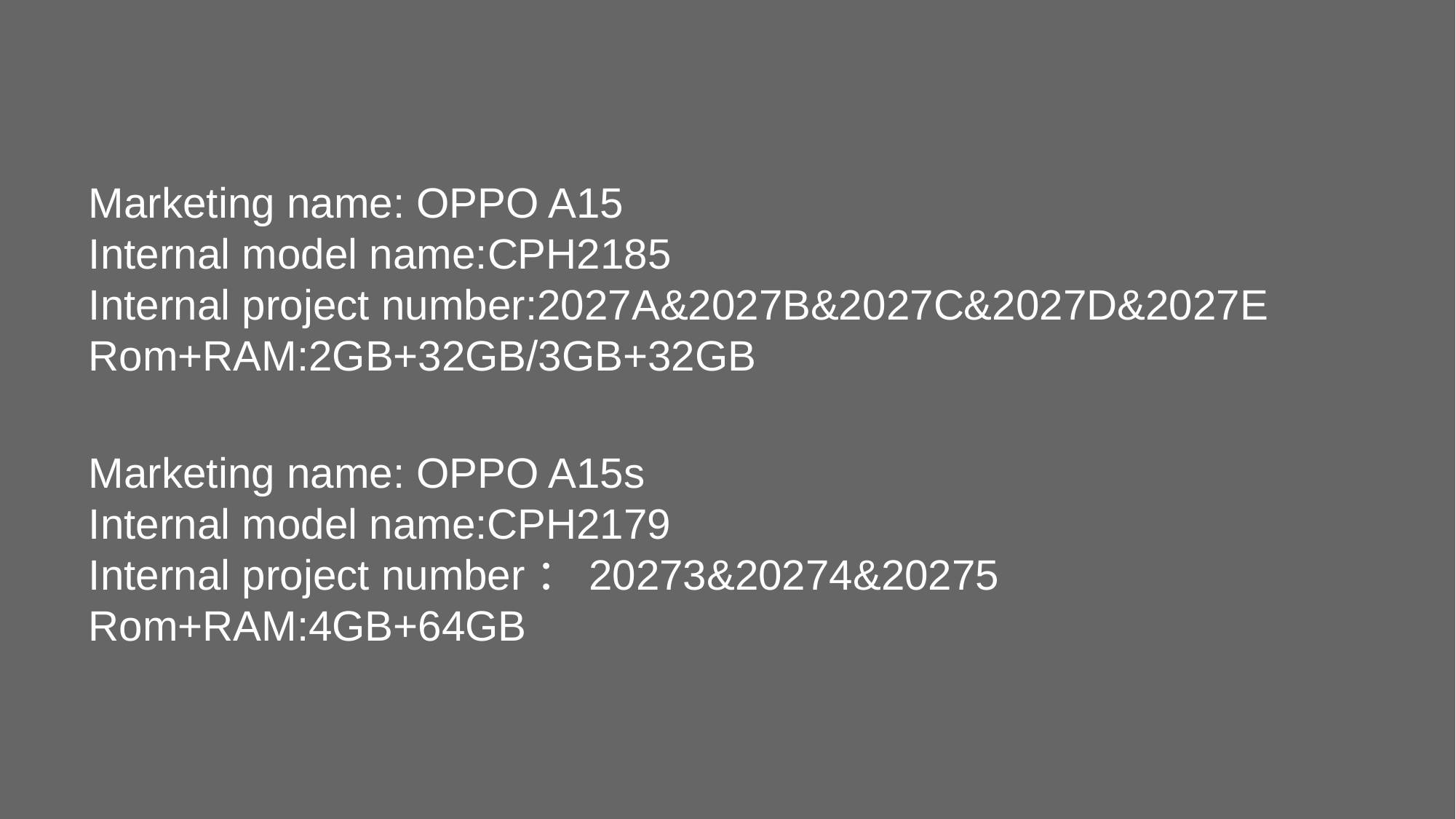

Marketing name: OPPO A15
Internal model name:CPH2185
Internal project number:2027A&2027B&2027C&2027D&2027E
Rom+RAM:2GB+32GB/3GB+32GB
Marketing name: OPPO A15s
Internal model name:CPH2179
Internal project number：20273&20274&20275
Rom+RAM:4GB+64GB